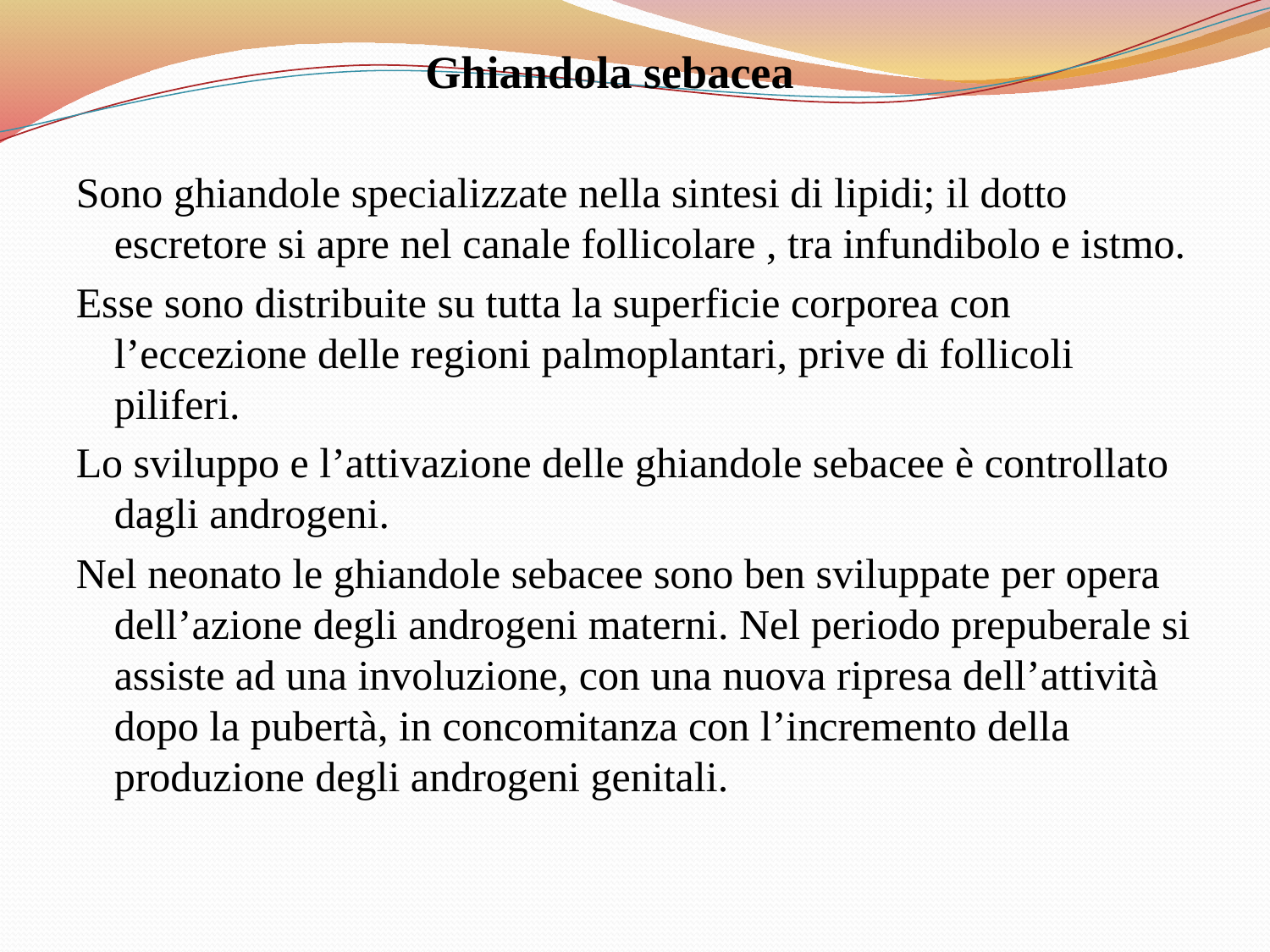

Ghiandola sebacea

Sono ghiandole specializzate nella sintesi di lipidi; il dotto escretore si apre nel canale follicolare , tra infundibolo e istmo.
Esse sono distribuite su tutta la superficie corporea con l’eccezione delle regioni palmoplantari, prive di follicoli piliferi.
Lo sviluppo e l’attivazione delle ghiandole sebacee è controllato dagli androgeni.
Nel neonato le ghiandole sebacee sono ben sviluppate per opera dell’azione degli androgeni materni. Nel periodo prepuberale si assiste ad una involuzione, con una nuova ripresa dell’attività dopo la pubertà, in concomitanza con l’incremento della produzione degli androgeni genitali.